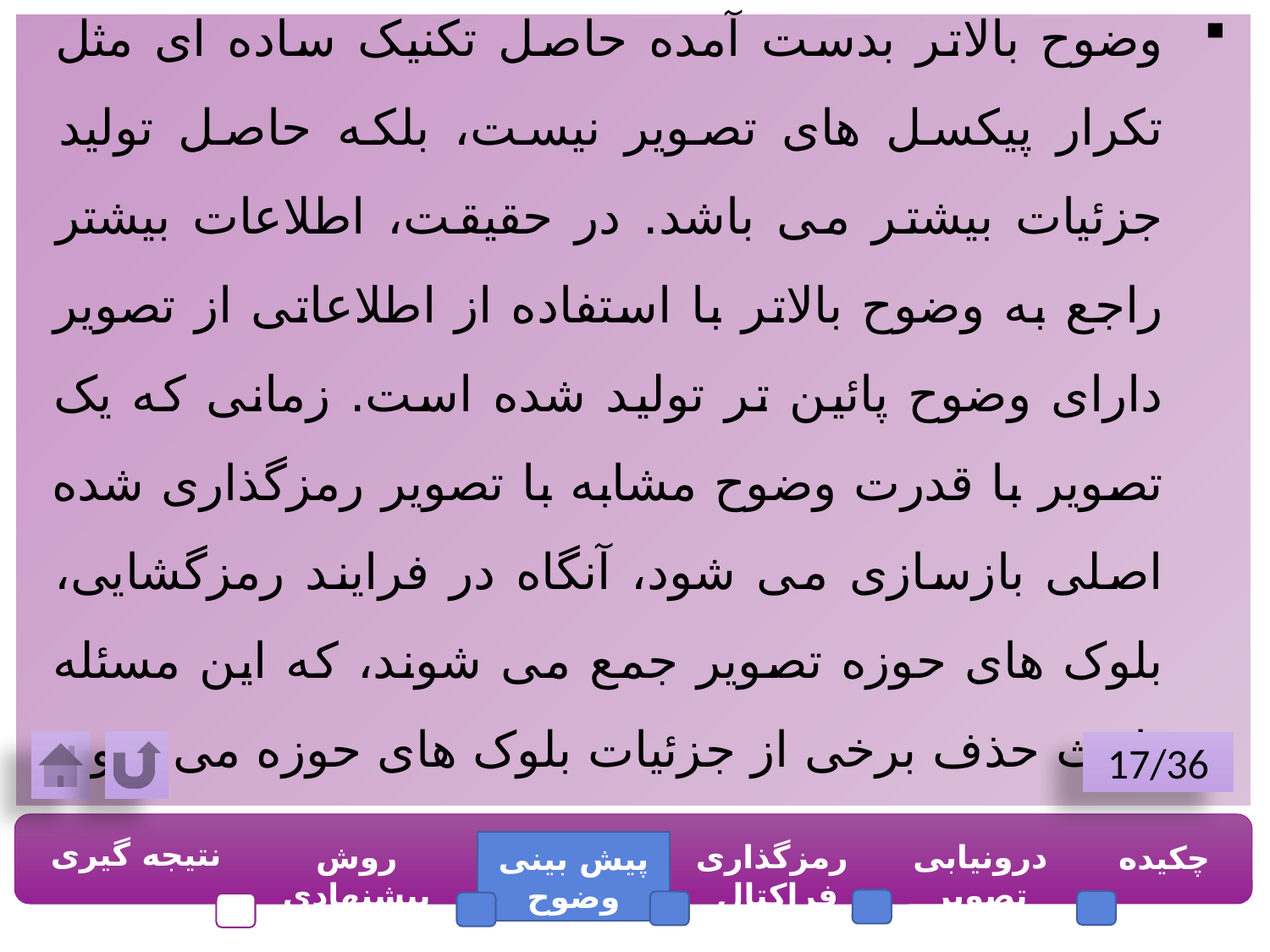

وضوح بالاتر بدست آمده حاصل تکنیک ساده ای مثل تکرار پیکسل های تصویر نیست، بلکه حاصل تولید جزئیات بیشتر می باشد. در حقیقت، اطلاعات بیشتر راجع به وضوح بالاتر با استفاده از اطلاعاتی از تصویر دارای وضوح پائین تر تولید شده است. زمانی که یک تصویر با قدرت وضوح مشابه با تصویر رمزگذاری شده اصلی بازسازی می شود، آنگاه در فرایند رمزگشایی، بلوک های حوزه تصویر جمع می شوند، که این مسئله باعث حذف برخی از جزئیات بلوک های حوزه می شود.

17/36

نتیجه گیری
روش پیشنهادی
رمزگذاری فراکتال
درونیابی تصویر
چکیده
پیش بینی وضوح